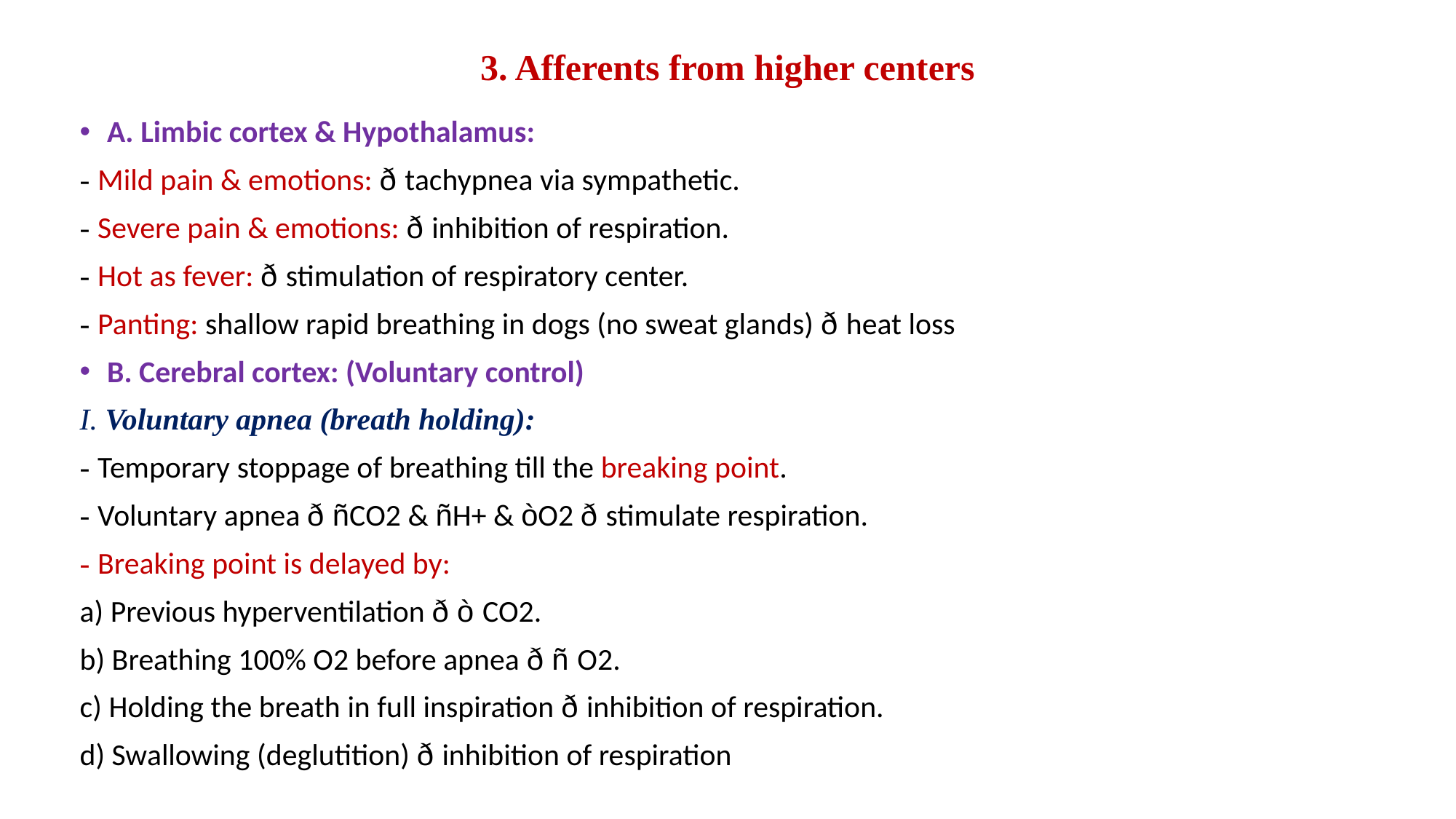

# 3. Afferents from higher centers
A. Limbic cortex & Hypothalamus:
- Mild pain & emotions: ð tachypnea via sympathetic.
- Severe pain & emotions: ð inhibition of respiration.
- Hot as fever: ð stimulation of respiratory center.
- Panting: shallow rapid breathing in dogs (no sweat glands) ð heat loss
B. Cerebral cortex: (Voluntary control)
I. Voluntary apnea (breath holding):
- Temporary stoppage of breathing till the breaking point.
- Voluntary apnea ð ñCO2 & ñH+ & òO2 ð stimulate respiration.
- Breaking point is delayed by:
a) Previous hyperventilation ð ò CO2.
b) Breathing 100% O2 before apnea ð ñ O2.
c) Holding the breath in full inspiration ð inhibition of respiration.
d) Swallowing (deglutition) ð inhibition of respiration